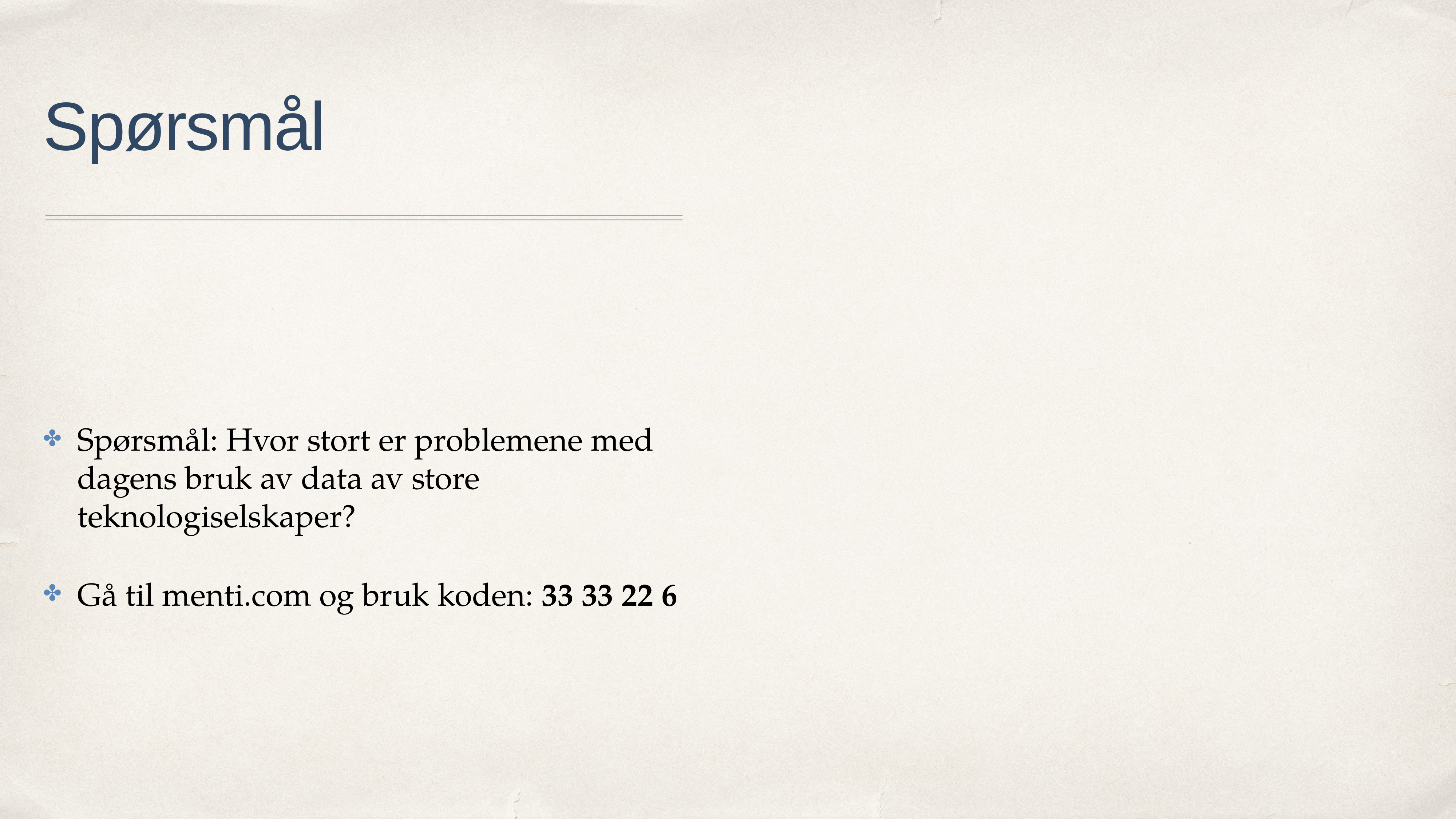

# Spørsmål
Spørsmål: Hvor stort er problemene med dagens bruk av data av store teknologiselskaper?
Gå til menti.com og bruk koden: 33 33 22 6